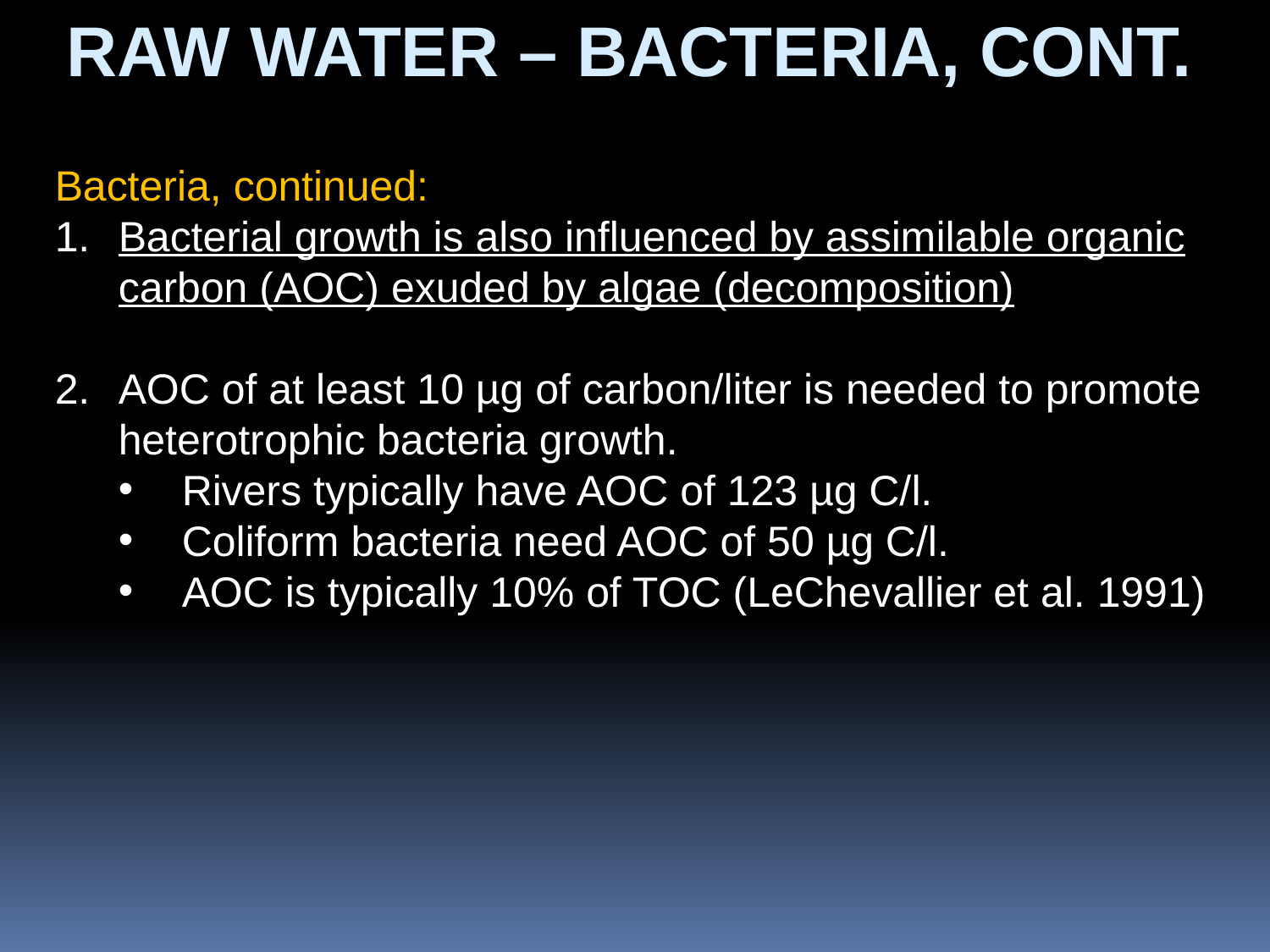

Raw Water – Bacteria, CONT.
Bacteria, continued:
Bacterial growth is also influenced by assimilable organic carbon (AOC) exuded by algae (decomposition)

AOC of at least 10 µg of carbon/liter is needed to promote heterotrophic bacteria growth.
Rivers typically have AOC of 123 µg C/l.
Coliform bacteria need AOC of 50 µg C/l.
AOC is typically 10% of TOC (LeChevallier et al. 1991)